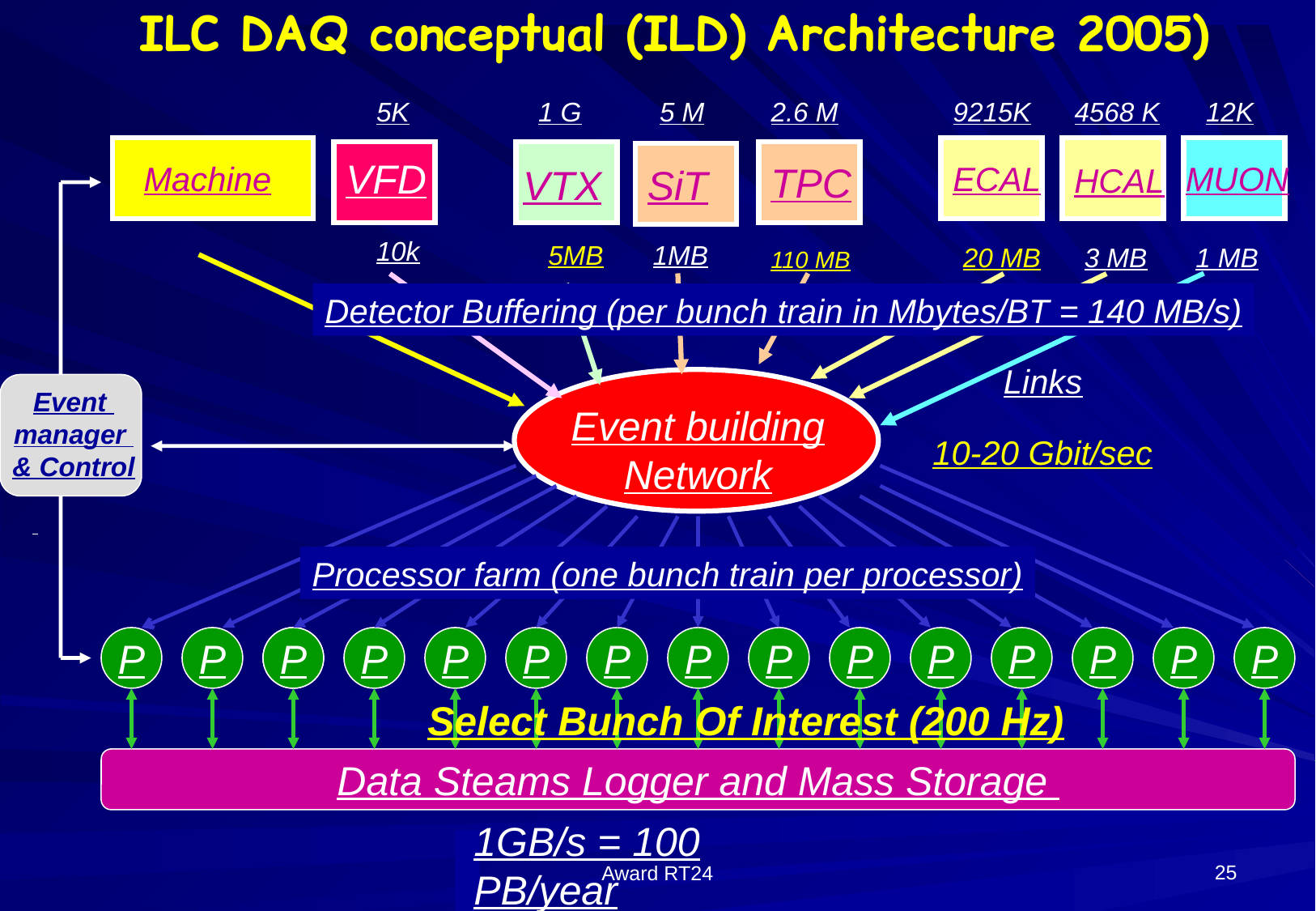

# ILC DAQ conceptual (ILD) Architecture 2005)
5K
1 G
5 M
2.6 M
9215K
4568 K
12K

VFD
Machine
TPC
ECAL
MUON
VTX
SiT
HCAL

10k
5MB
1MB
20 MB
3 MB
1 MB
110 MB

Detector Buffering (per bunch train in Mbytes/BT = 140 MB/s)

Links

Event
manager
& Control
Event building
Network
10-20 Gbit/sec

Processor farm (one bunch train per processor)
P
P
P
P
P
P
P
P
P
P
P
P
P
P
P
P

Select Bunch Of Interest (200 Hz)
Data Steams Logger and Mass Storage
1GB/s = 100 PB/year
25
Award RT24